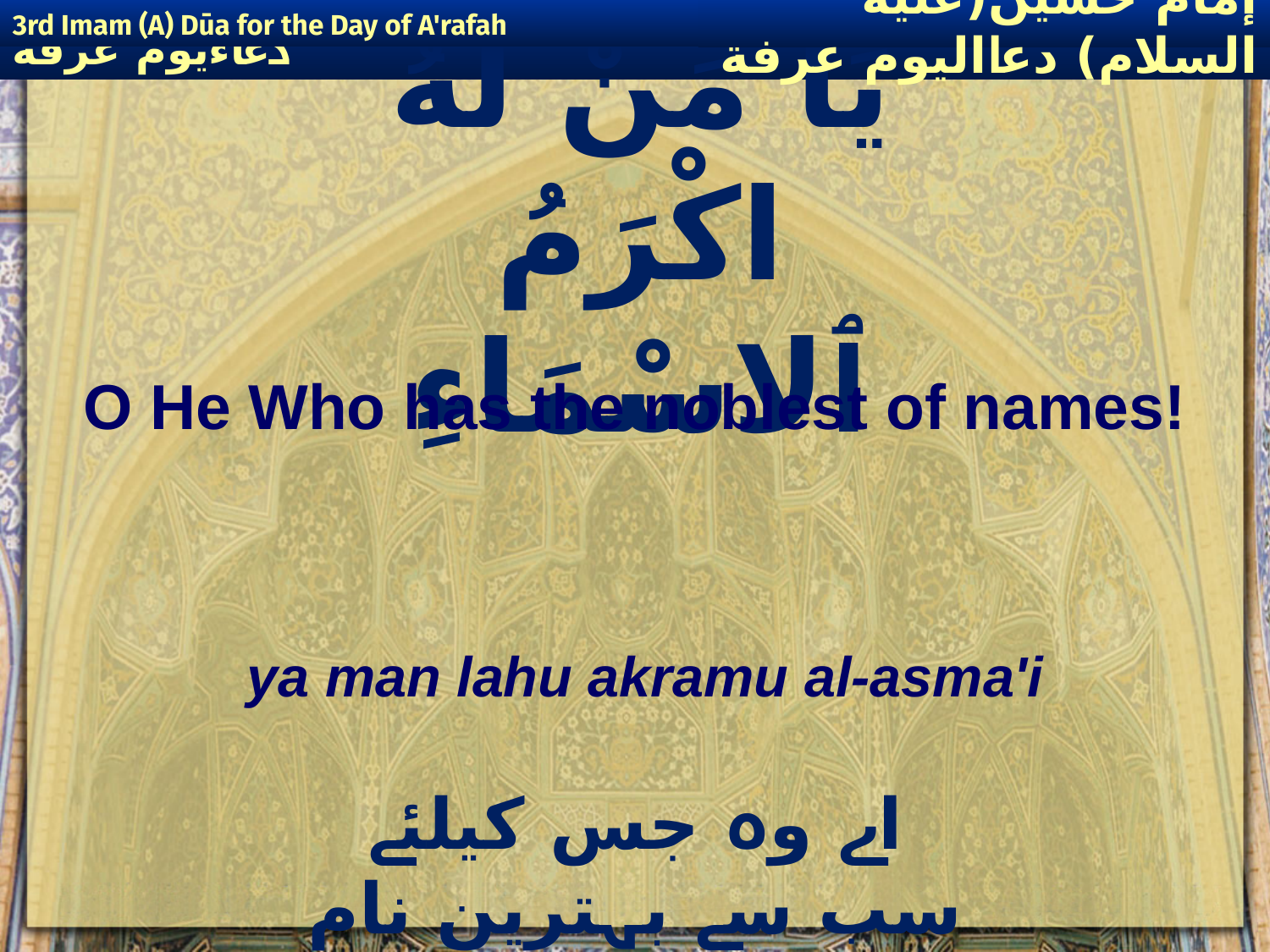

3rd Imam (A) Dūa for the Day of A'rafah
إمام حسين(عليه السلام) دعااليوم عرفة
# يَا مَنْ لَهُ اكْرَمُ ٱلاسْمَاءِ
O He Who has the noblest of names!
ya man lahu akramu al-asma'i
اے وہ جس کیلئے سب سے بہترین نام ہے